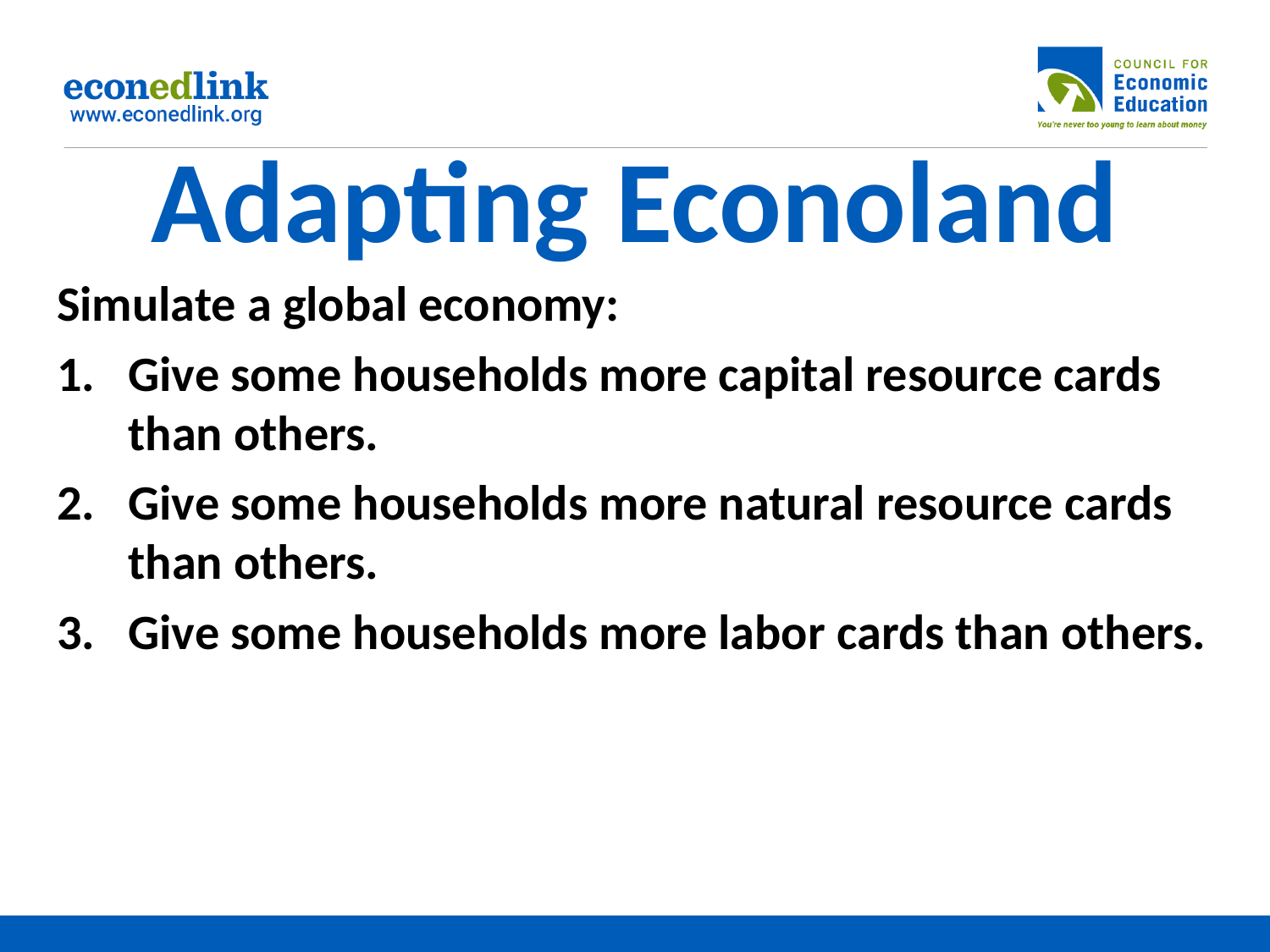

# Adapting Econoland
Simulate a global economy:
Give some households more capital resource cards than others.
Give some households more natural resource cards than others.
Give some households more labor cards than others.